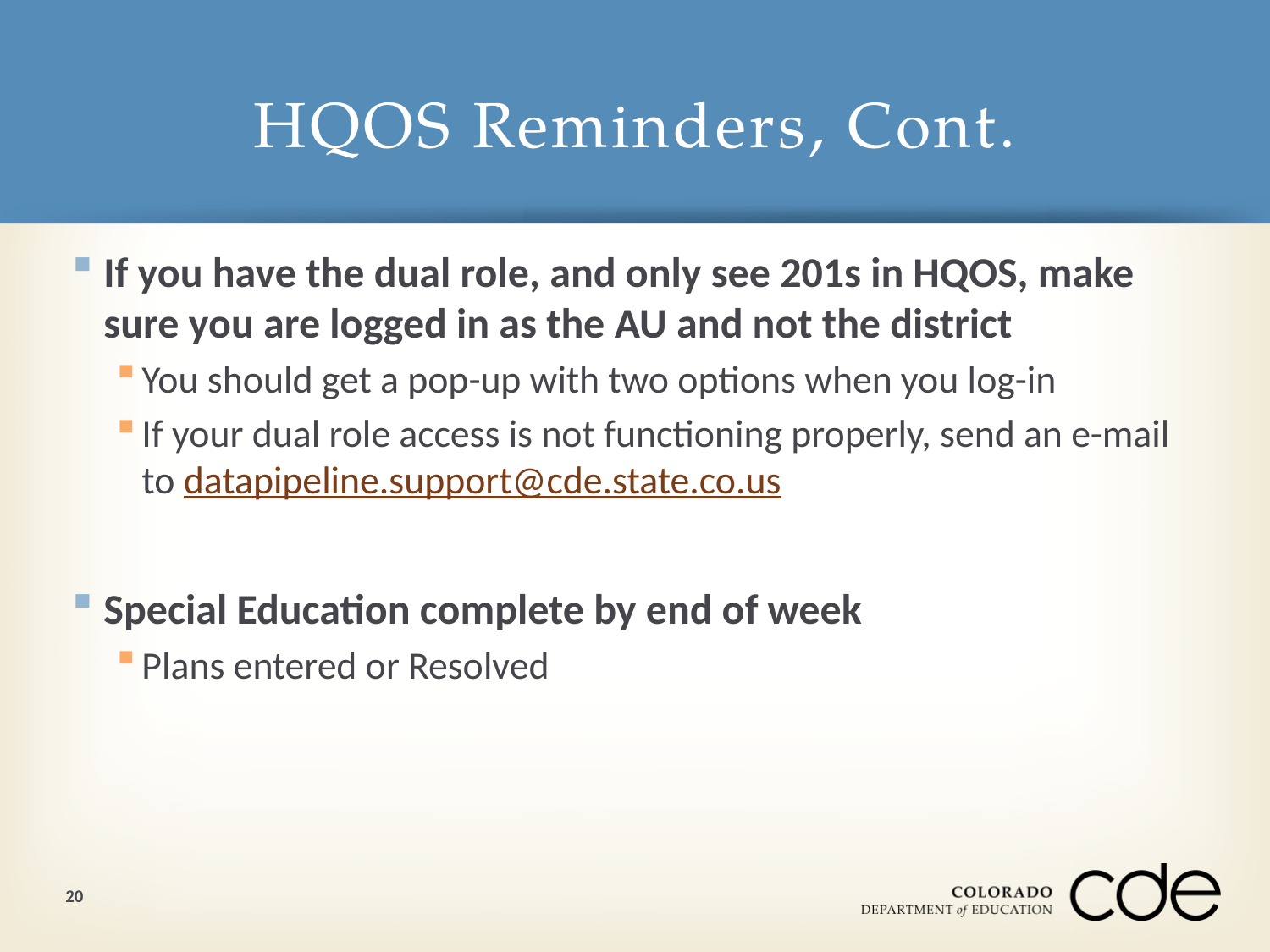

# HQOS Reminders, Cont.
If you have the dual role, and only see 201s in HQOS, make sure you are logged in as the AU and not the district
You should get a pop-up with two options when you log-in
If your dual role access is not functioning properly, send an e-mail to datapipeline.support@cde.state.co.us

Special Education complete by end of week
Plans entered or Resolved

20